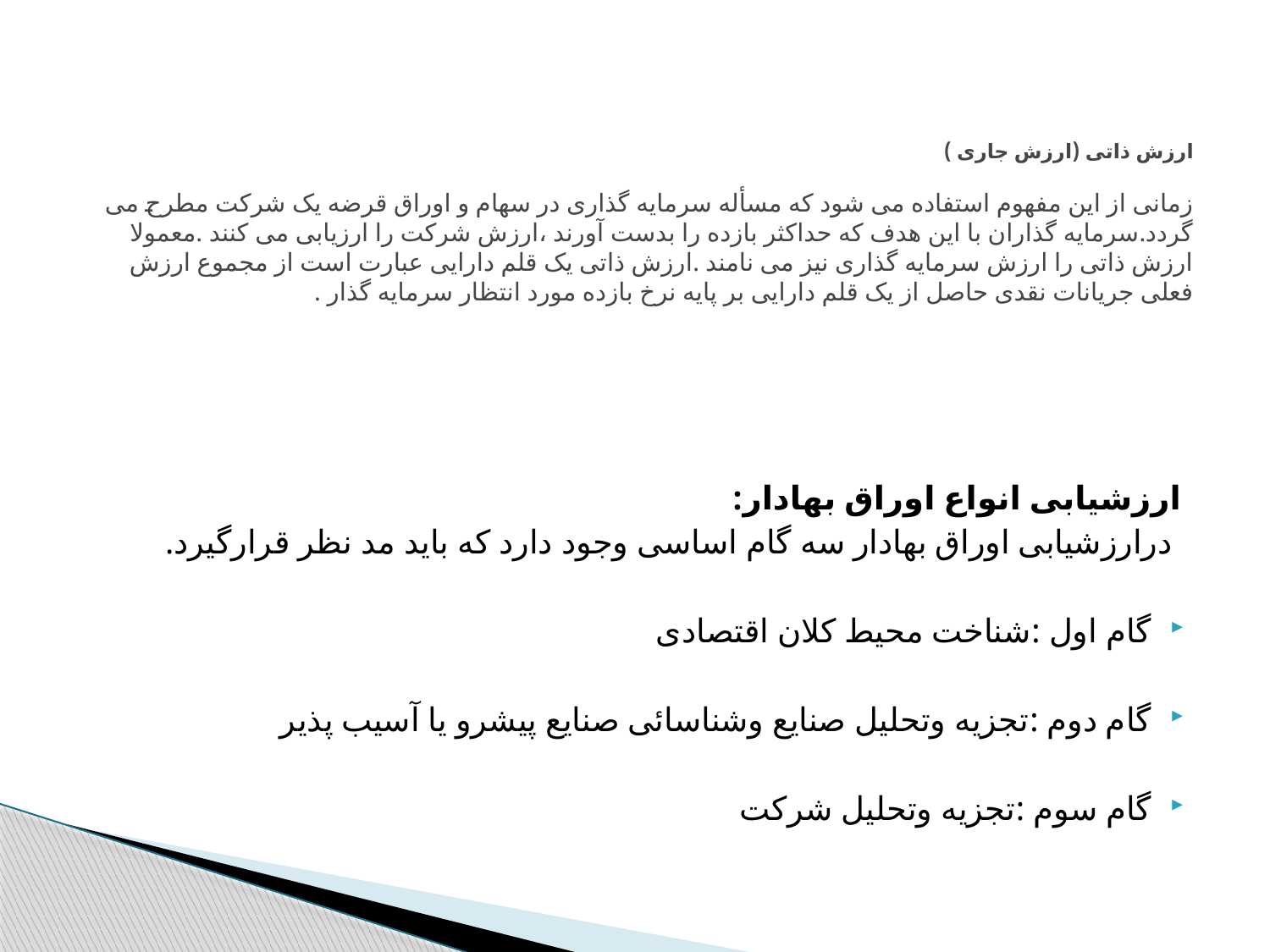

# ارزش ذاتی (ارزش جاری ) زمانی از این مفهوم استفاده می شود که مسأله سرمایه گذاری در سهام و اوراق قرضه یک شرکت مطرح می گردد.سرمایه گذاران با این هدف که حداکثر بازده را بدست آورند ،ارزش شرکت را ارزیابی می کنند .معمولا ارزش ذاتی را ارزش سرمایه گذاری نیز می نامند .ارزش ذاتی یک قلم دارایی عبارت است از مجموع ارزش فعلی جریانات نقدی حاصل از یک قلم دارایی بر پایه نرخ بازده مورد انتظار سرمایه گذار .

ارزشیابی انواع اوراق بهادار:
 درارزشیابی اوراق بهادار سه گام اساسی وجود دارد که باید مد نظر قرارگیرد.

گام اول :شناخت محیط کلان اقتصادی

گام دوم :تجزیه وتحلیل صنایع وشناسائی صنایع پیشرو یا آسیب پذیر

گام سوم :تجزیه وتحلیل شرکت